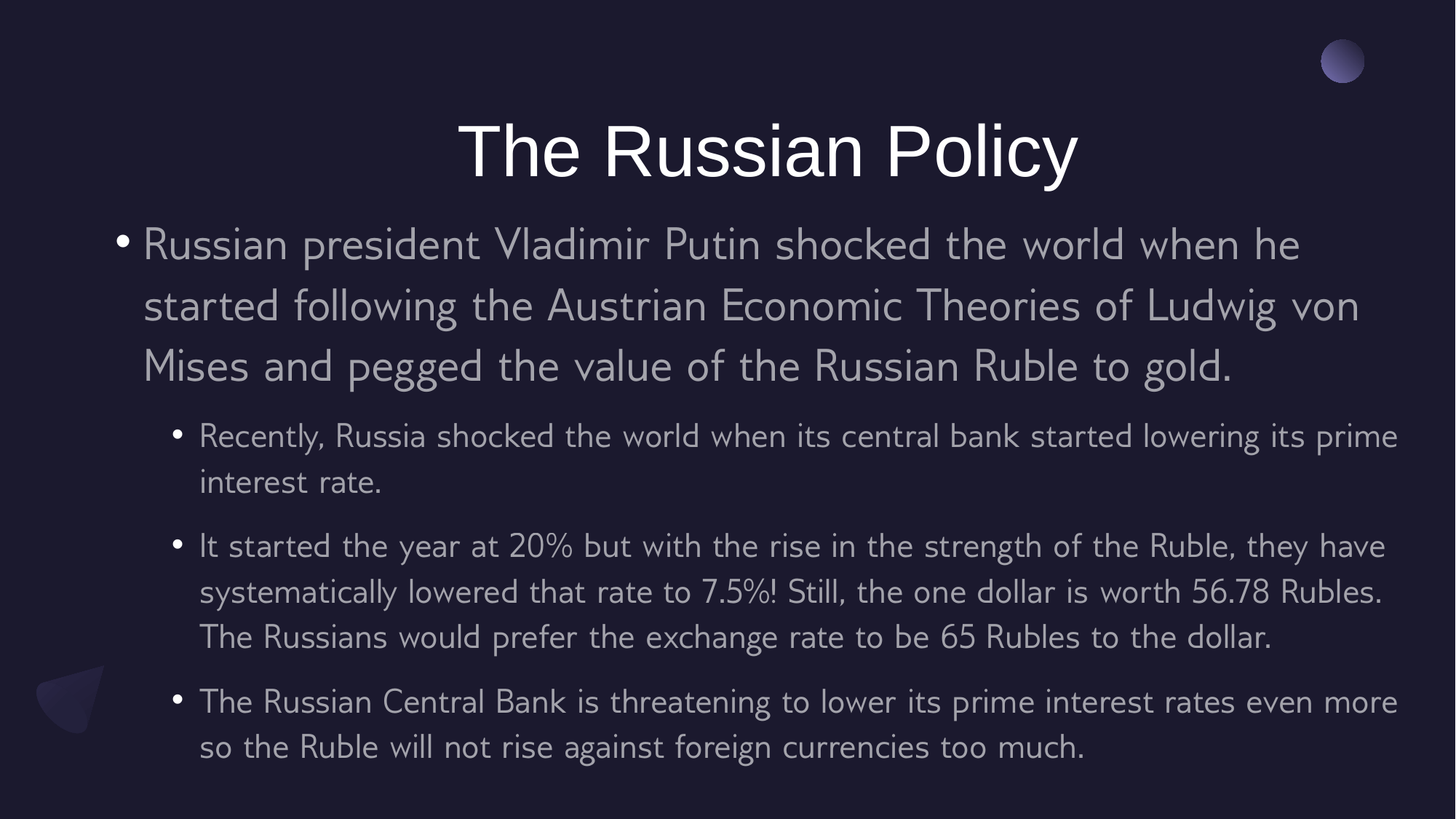

# The Russian Policy
Russian president Vladimir Putin shocked the world when he started following the Austrian Economic Theories of Ludwig von Mises and pegged the value of the Russian Ruble to gold.
Recently, Russia shocked the world when its central bank started lowering its prime interest rate.
It started the year at 20% but with the rise in the strength of the Ruble, they have systematically lowered that rate to 7.5%! Still, the one dollar is worth 56.78 Rubles. The Russians would prefer the exchange rate to be 65 Rubles to the dollar.
The Russian Central Bank is threatening to lower its prime interest rates even more so the Ruble will not rise against foreign currencies too much.